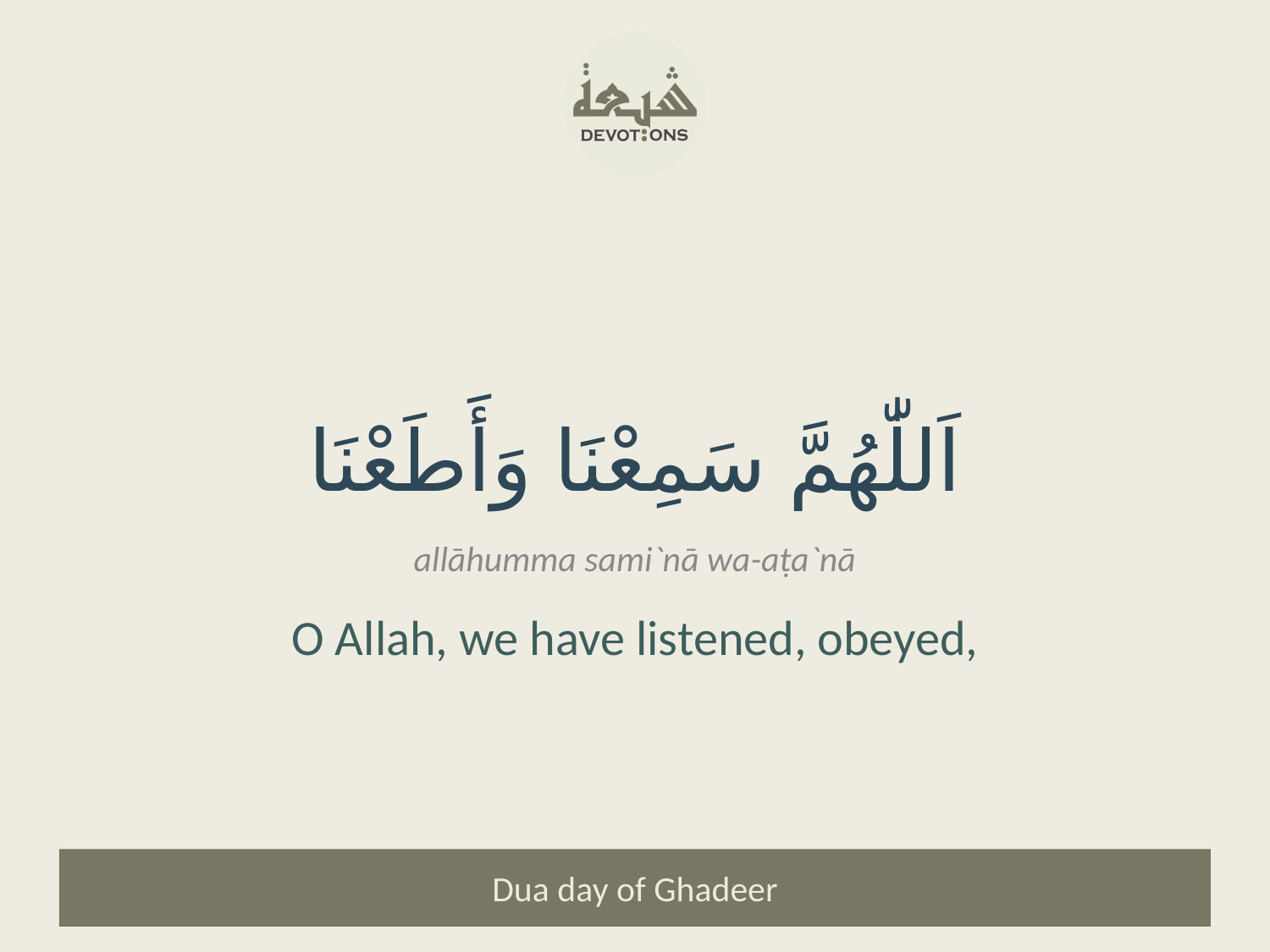

اَللّٰهُمَّ سَمِعْنَا وَأَطَعْنَا
allāhumma sami`nā wa-aṭa`nā
O Allah, we have listened, obeyed,
Dua day of Ghadeer